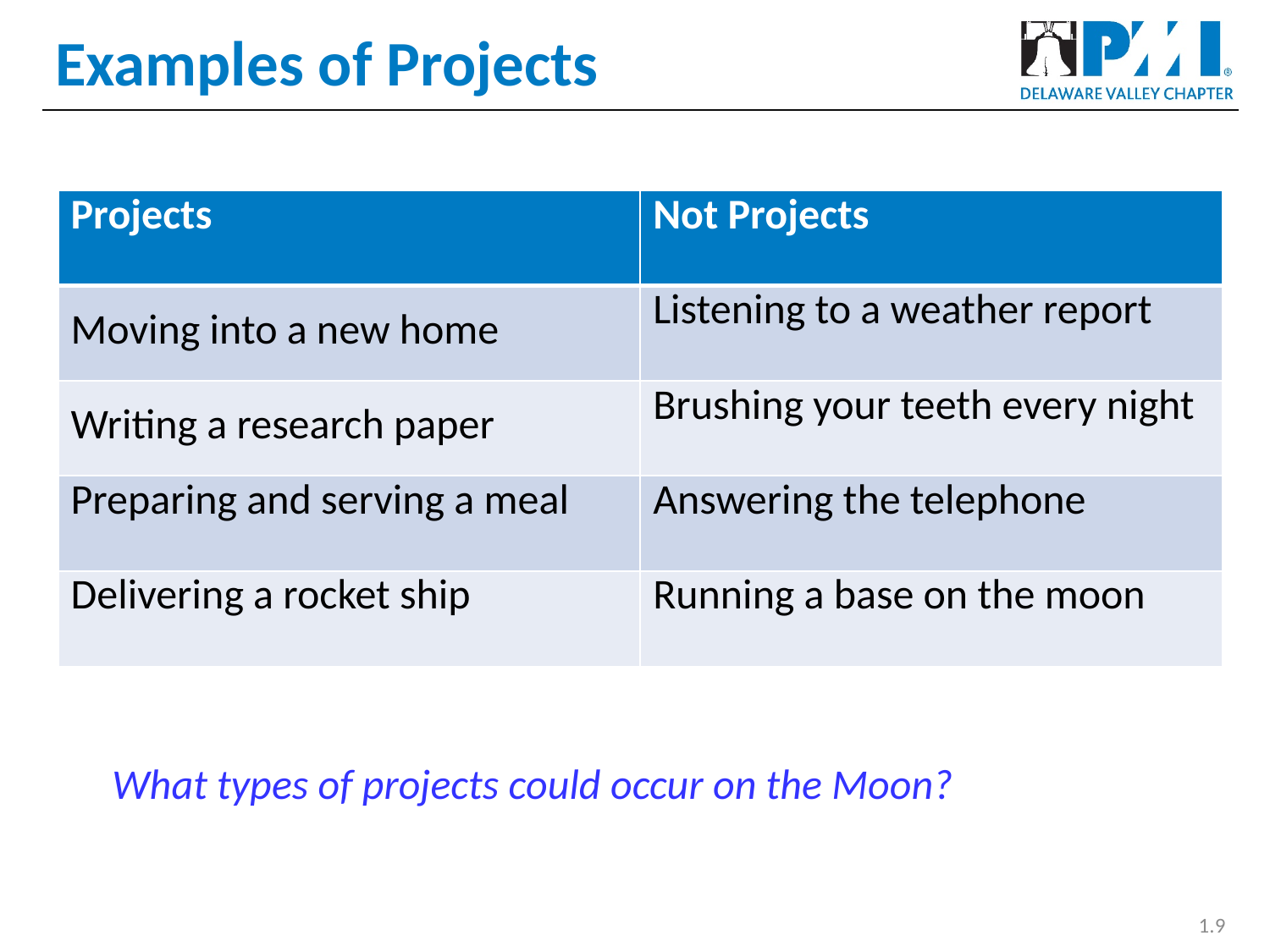

# Examples of Projects
| Projects | Not Projects |
| --- | --- |
| Moving into a new home | Listening to a weather report |
| Writing a research paper | Brushing your teeth every night |
| Preparing and serving a meal | Answering the telephone |
| Delivering a rocket ship | Running a base on the moon |
What types of projects could occur on the Moon?
1.9